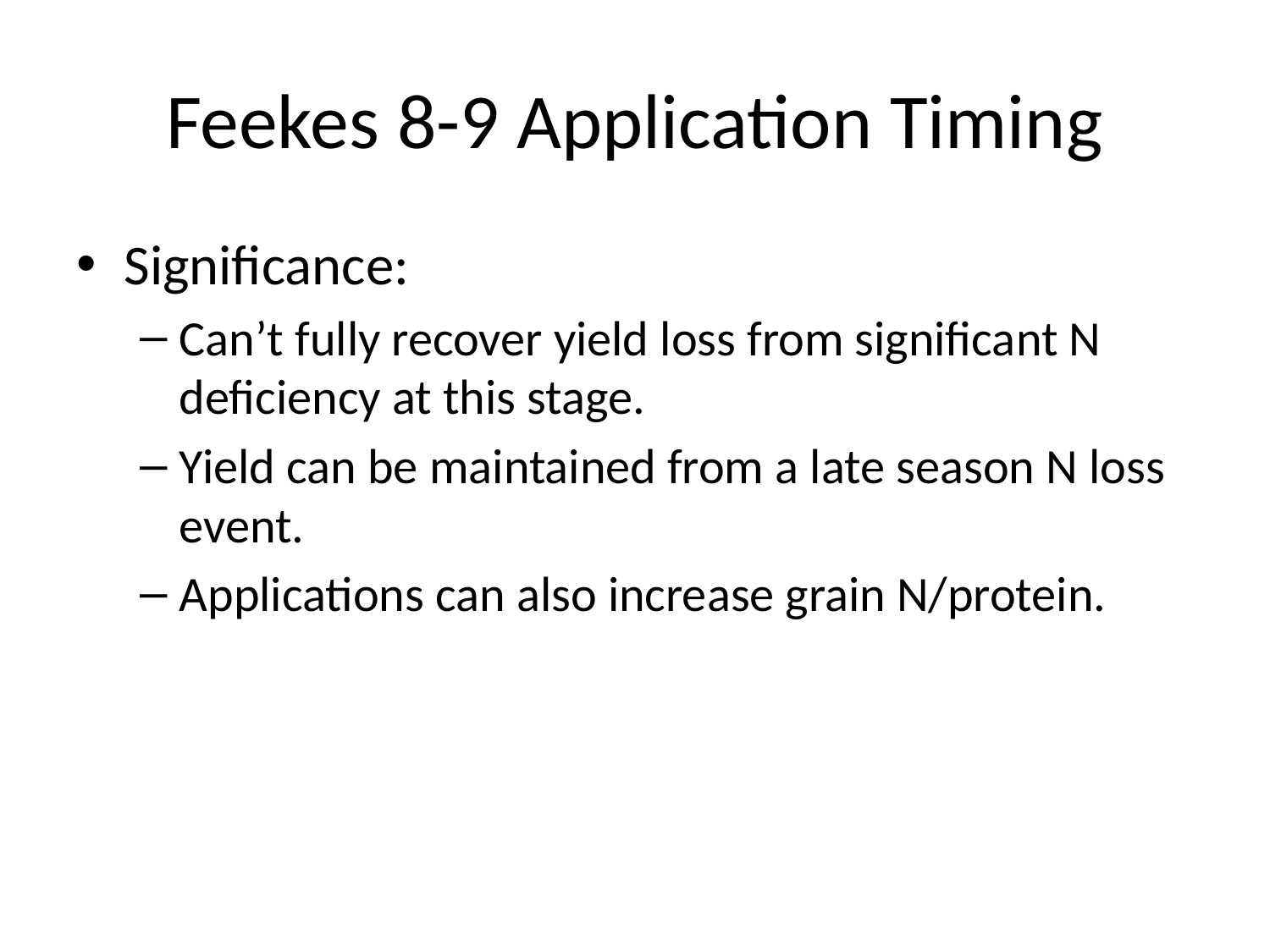

# Feekes 8-9 Application Timing
Significance:
Can’t fully recover yield loss from significant N deficiency at this stage.
Yield can be maintained from a late season N loss event.
Applications can also increase grain N/protein.